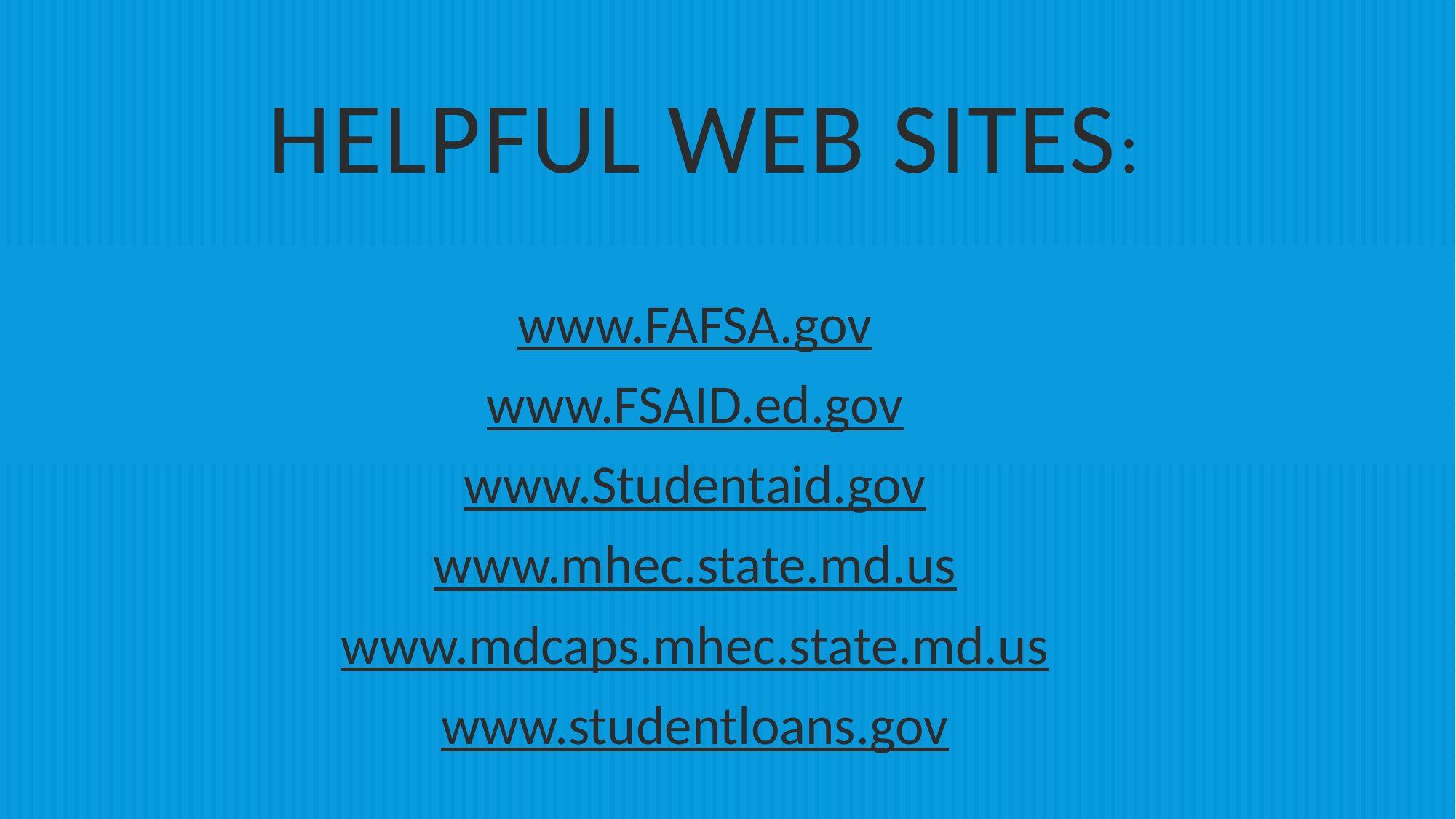

# Helpful Web Sites:
www.FAFSA.gov
www.FSAID.ed.gov
www.Studentaid.gov
www.mhec.state.md.us
www.mdcaps.mhec.state.md.us
www.studentloans.gov